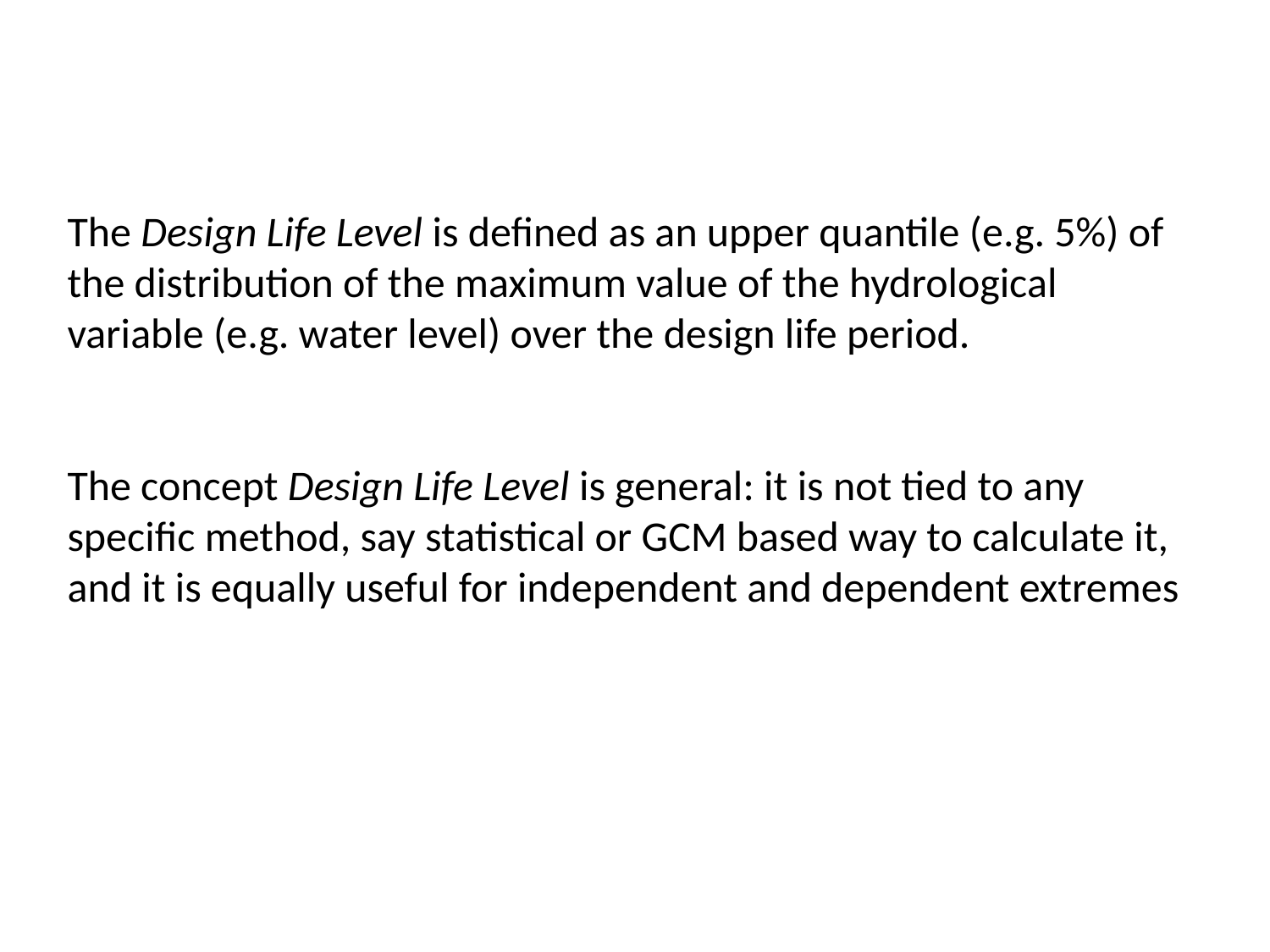

The Design Life Level is defined as an upper quantile (e.g. 5%) of the distribution of the maximum value of the hydrological variable (e.g. water level) over the design life period.

The concept Design Life Level is general: it is not tied to any specific method, say statistical or GCM based way to calculate it, and it is equally useful for independent and dependent extremes